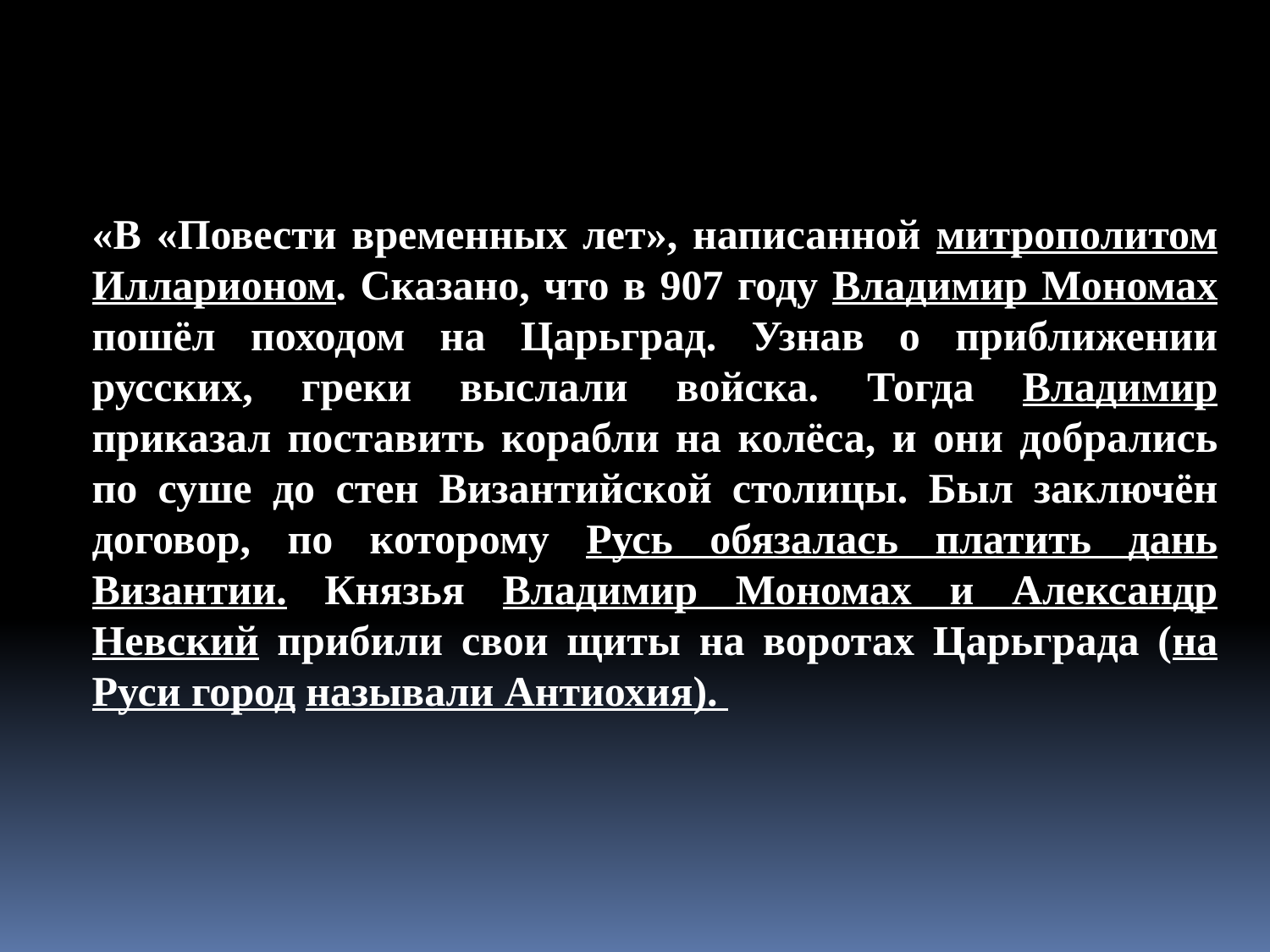

«В «Повести временных лет», написанной митрополитом Илларионом. Сказано, что в 907 году Владимир Мономах пошёл походом на Царьград. Узнав о приближении русских, греки выслали войска. Тогда Владимир приказал поставить корабли на колёса, и они добрались по суше до стен Византийской столицы. Был заключён договор, по которому Русь обязалась платить дань Византии. Князья Владимир Мономах и Александр Невский прибили свои щиты на воротах Царьграда (на Руси город называли Антиохия).